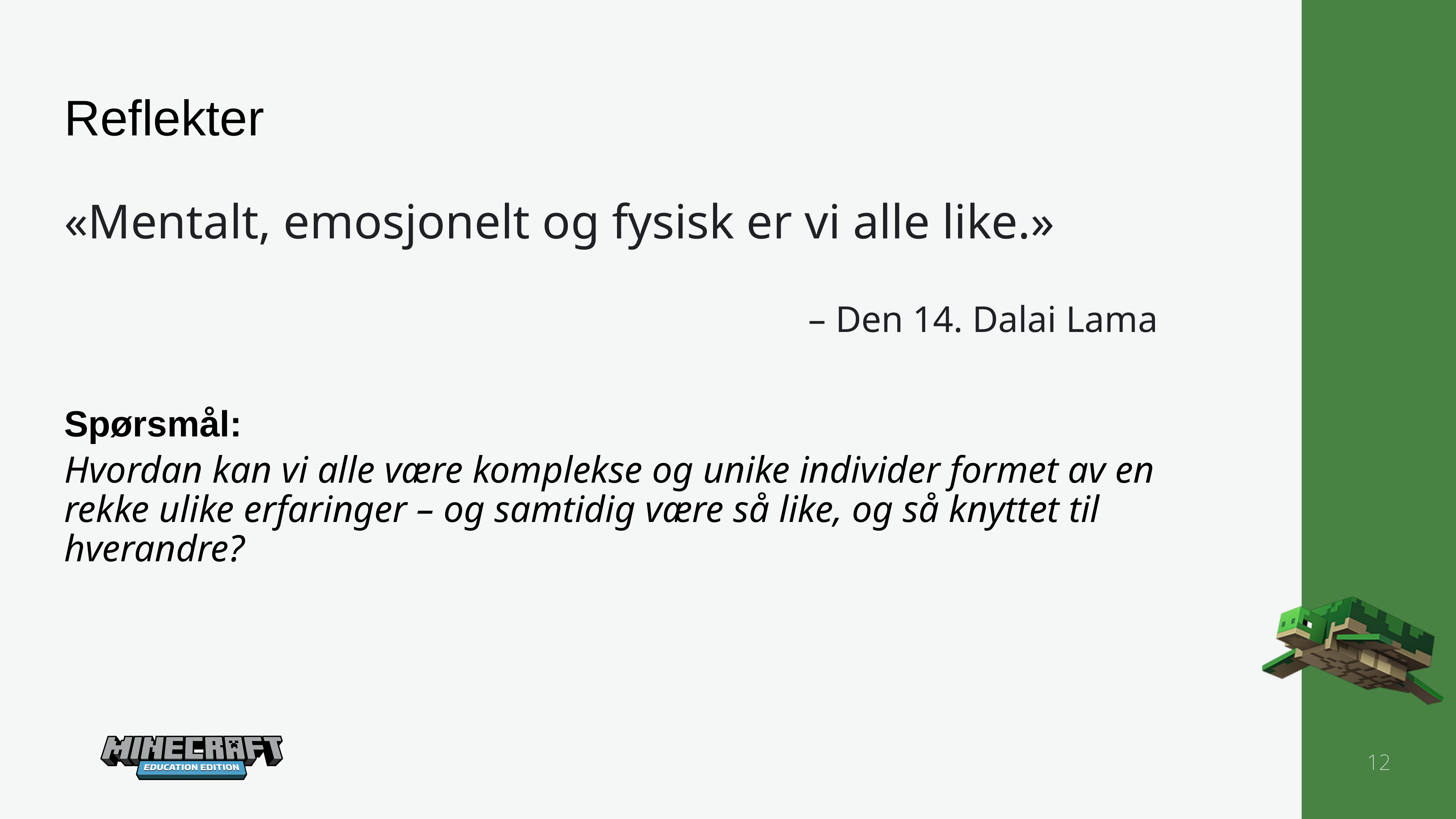

Reflekter
«Mentalt, emosjonelt og fysisk er vi alle like.»

– Den 14. Dalai Lama

Spørsmål:
Hvordan kan vi alle være komplekse og unike individer formet av en rekke ulike erfaringer – og samtidig være så like, og så knyttet til hverandre?
12